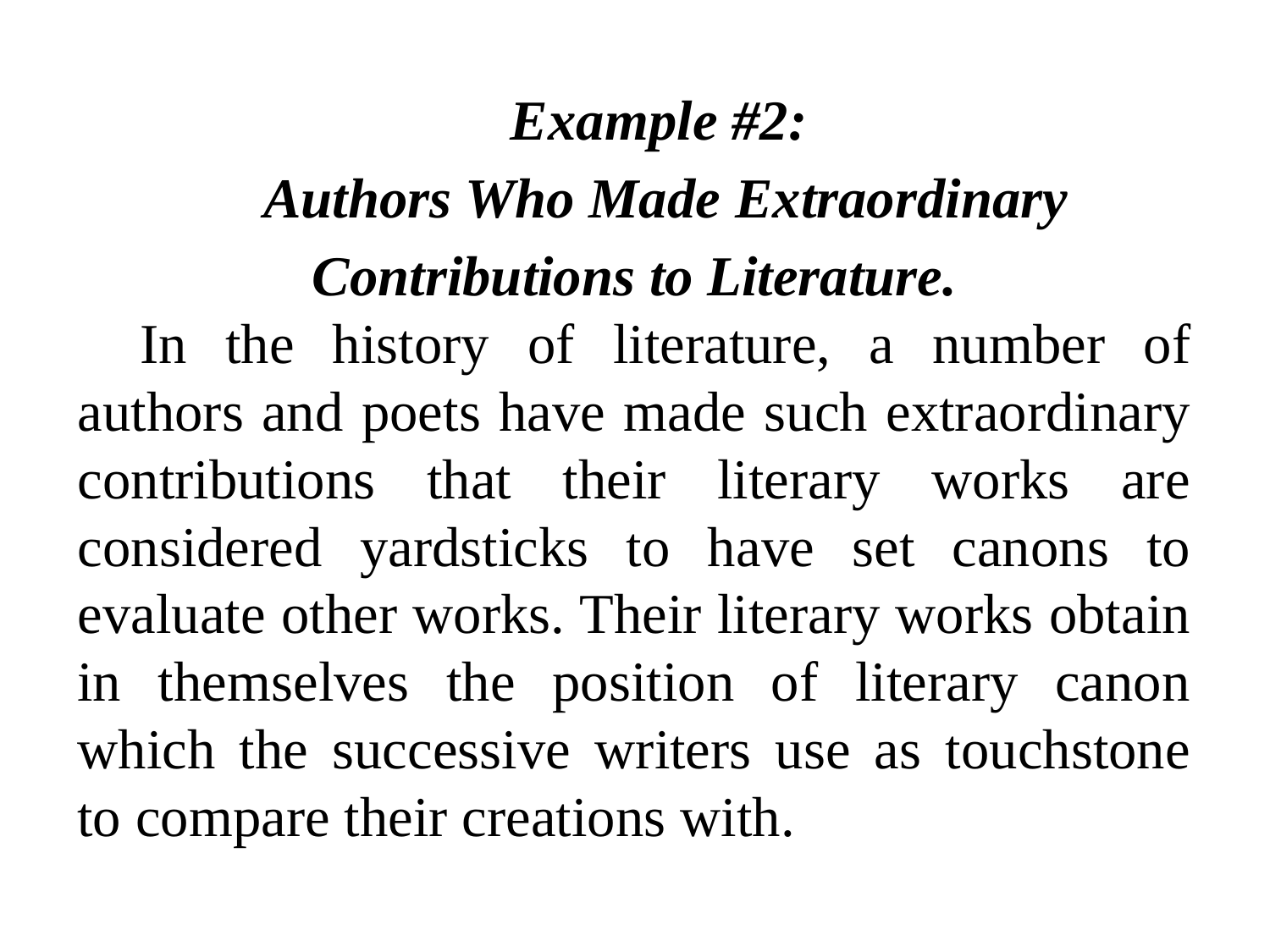

Example #2:
Authors Who Made Extraordinary Contributions to Literature.
In the history of literature, a number of authors and poets have made such extraordinary contributions that their literary works are considered yardsticks to have set canons to evaluate other works. Their literary works obtain in themselves the position of literary canon which the successive writers use as touchstone to compare their creations with.